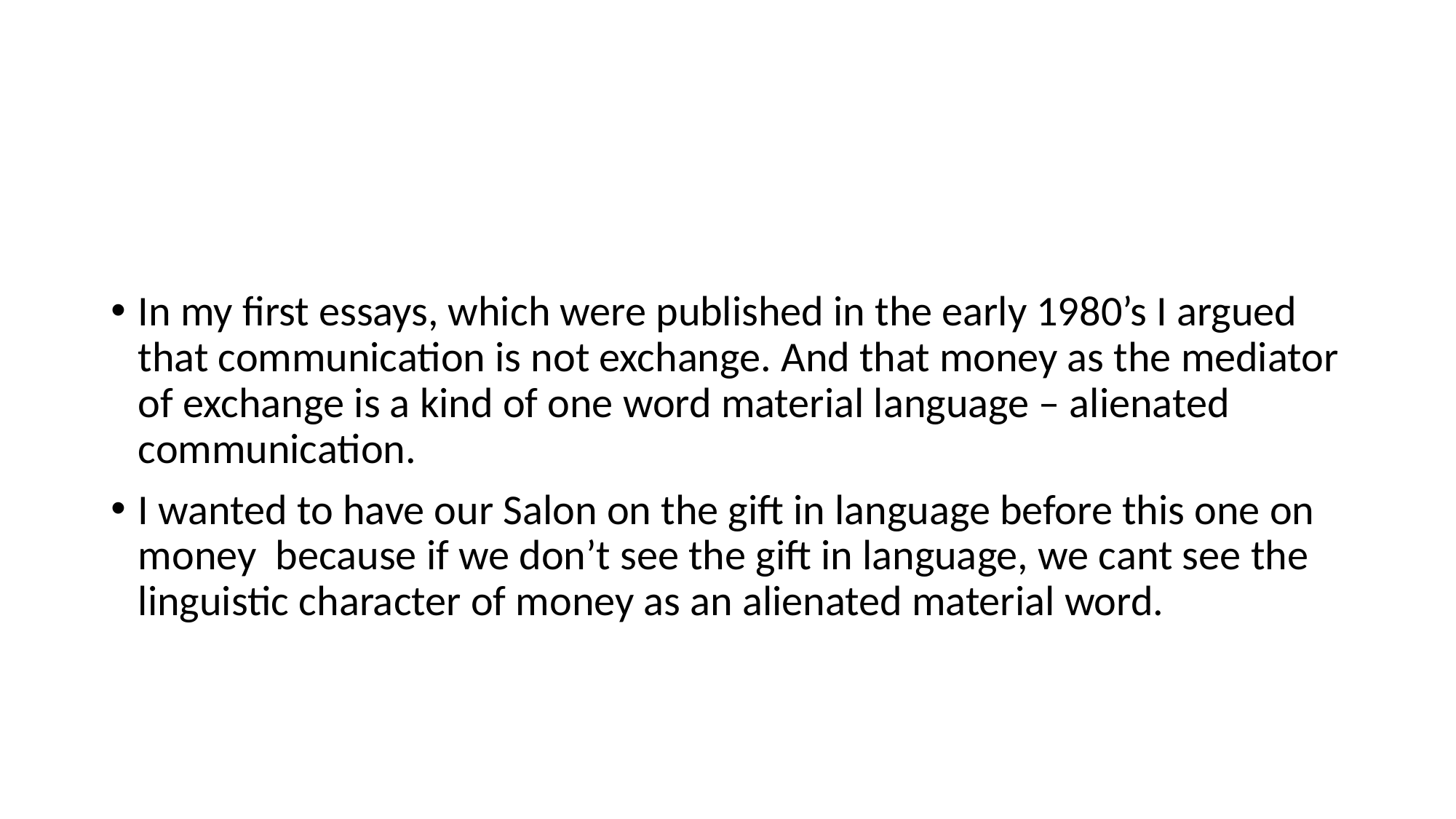

#

In my first essays, which were published in the early 1980’s I argued that communication is not exchange. And that money as the mediator of exchange is a kind of one word material language – alienated communication.
I wanted to have our Salon on the gift in language before this one on money  because if we don’t see the gift in language, we cant see the linguistic character of money as an alienated material word.